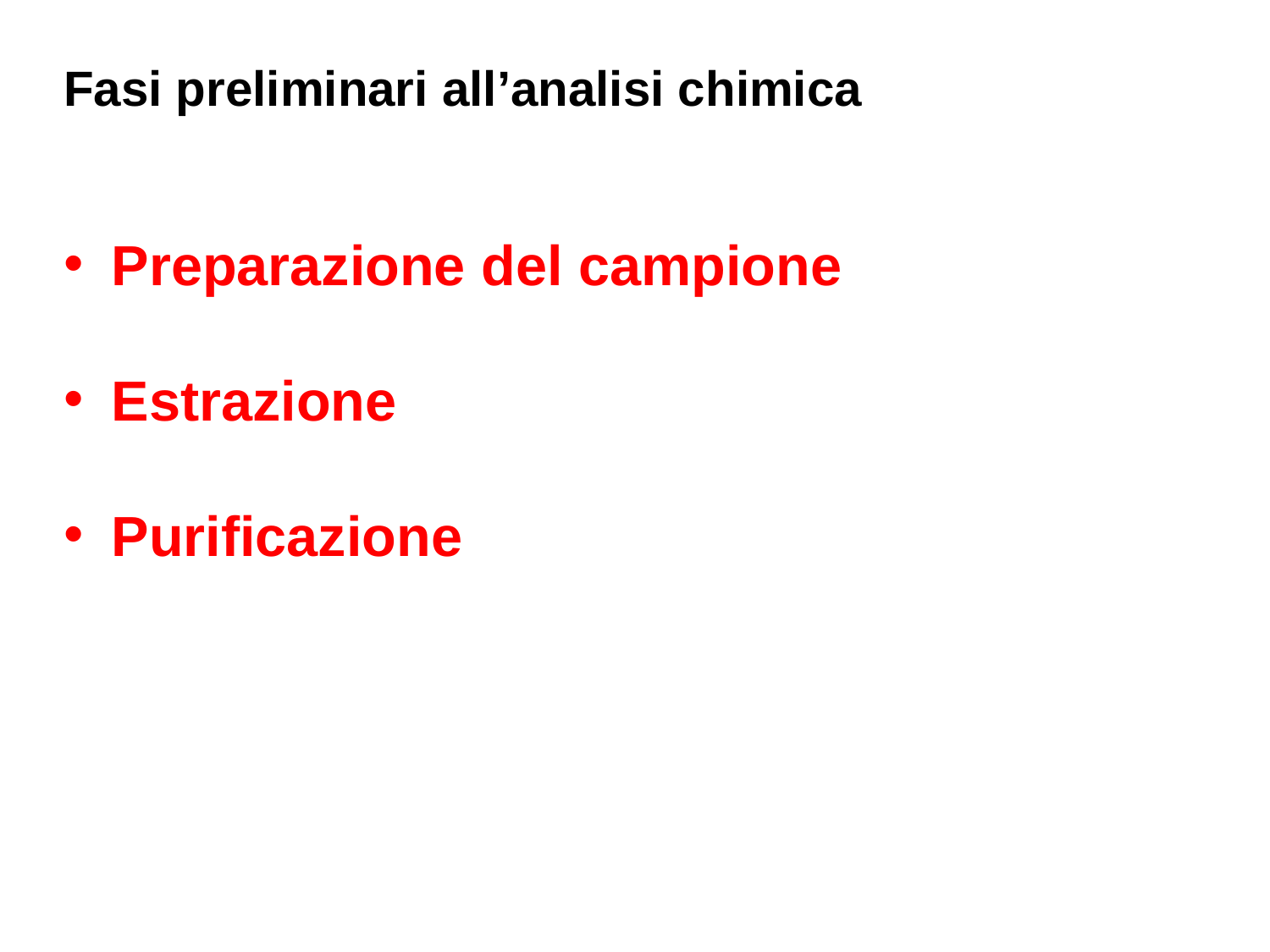

Fasi preliminari all’analisi chimica
Preparazione del campione

Estrazione

Purificazione